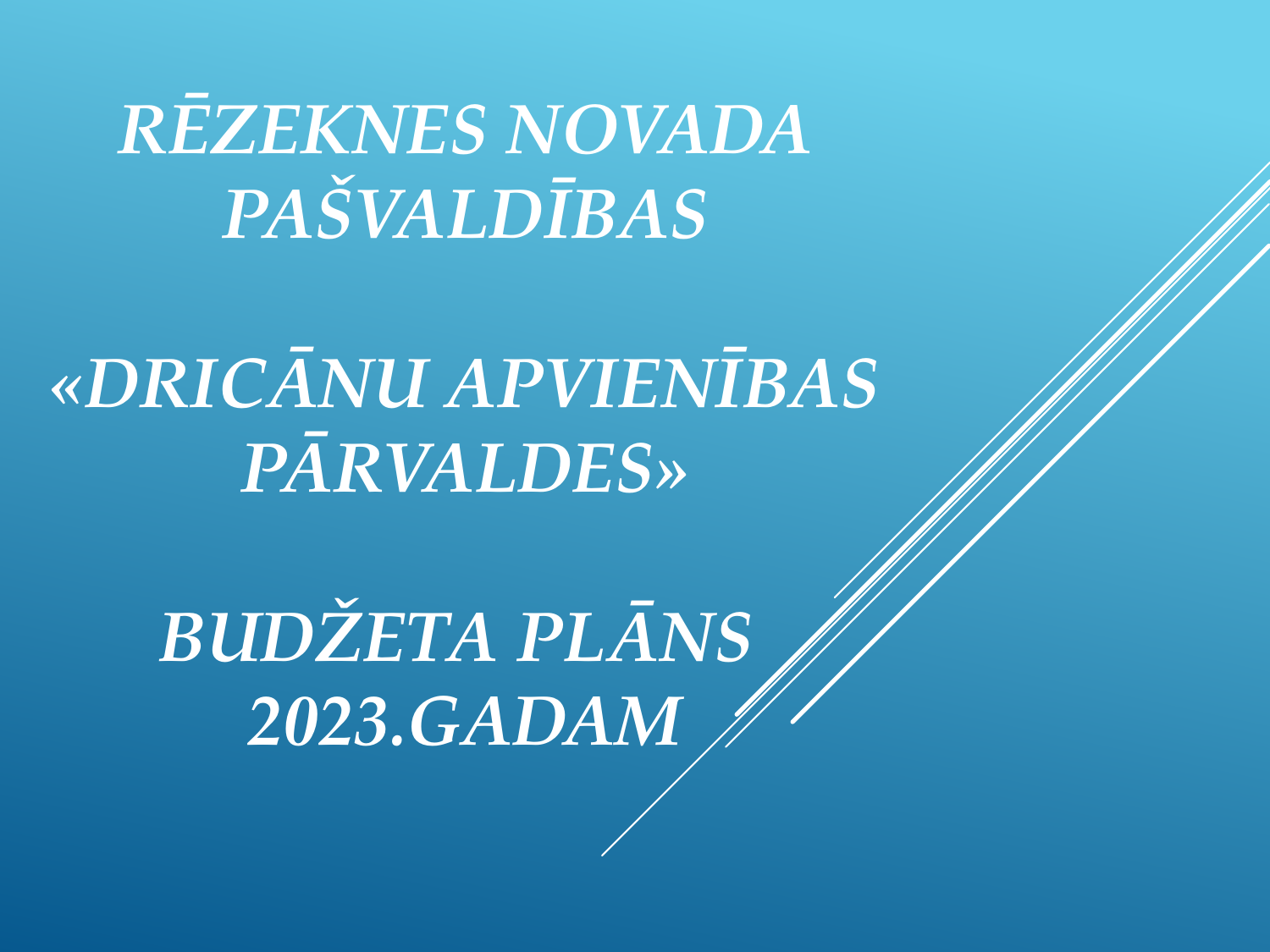

# Rēzeknes novada pašvaldības «Dricānu apvienības pārvaldes» budžeta plāns 2023.gadam